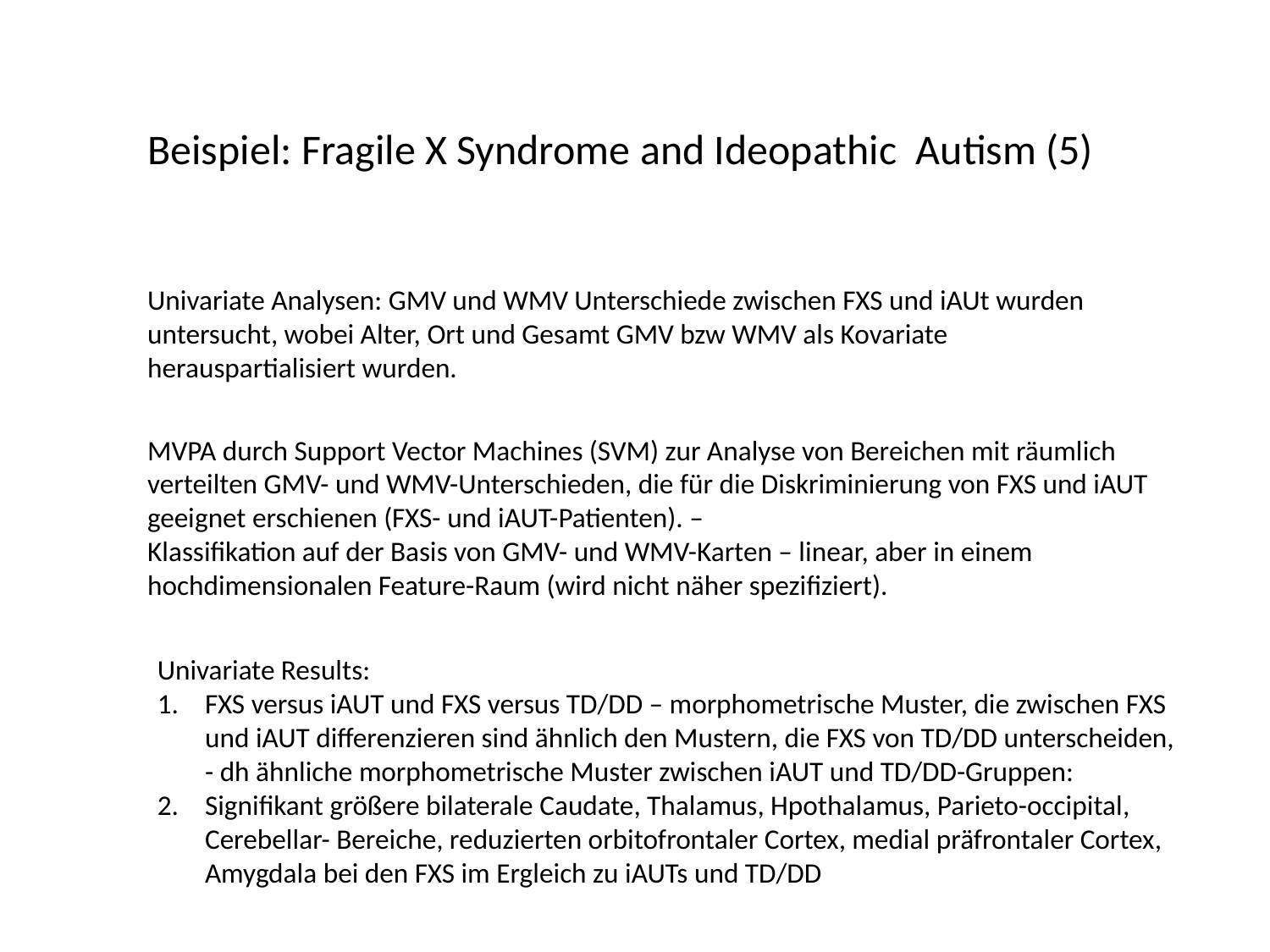

Beispiel: Fragile X Syndrome and Ideopathic  Autism (5)
Univariate Analysen: GMV und WMV Unterschiede zwischen FXS und iAUt wurden untersucht, wobei Alter, Ort und Gesamt GMV bzw WMV als Kovariate herauspartialisiert wurden.
MVPA durch Support Vector Machines (SVM) zur Analyse von Bereichen mit räumlich verteilten GMV- und WMV-Unterschieden, die für die Diskriminierung von FXS und iAUT geeignet erschienen (FXS- und iAUT-Patienten). –
Klassifikation auf der Basis von GMV- und WMV-Karten – linear, aber in einem hochdimensionalen Feature-Raum (wird nicht näher spezifiziert).
Univariate Results:
FXS versus iAUT und FXS versus TD/DD – morphometrische Muster, die zwischen FXS und iAUT differenzieren sind ähnlich den Mustern, die FXS von TD/DD unterscheiden, - dh ähnliche morphometrische Muster zwischen iAUT und TD/DD-Gruppen:
Signifikant größere bilaterale Caudate, Thalamus, Hpothalamus, Parieto-occipital, Cerebellar- Bereiche, reduzierten orbitofrontaler Cortex, medial präfrontaler Cortex, Amygdala bei den FXS im Ergleich zu iAUTs und TD/DD